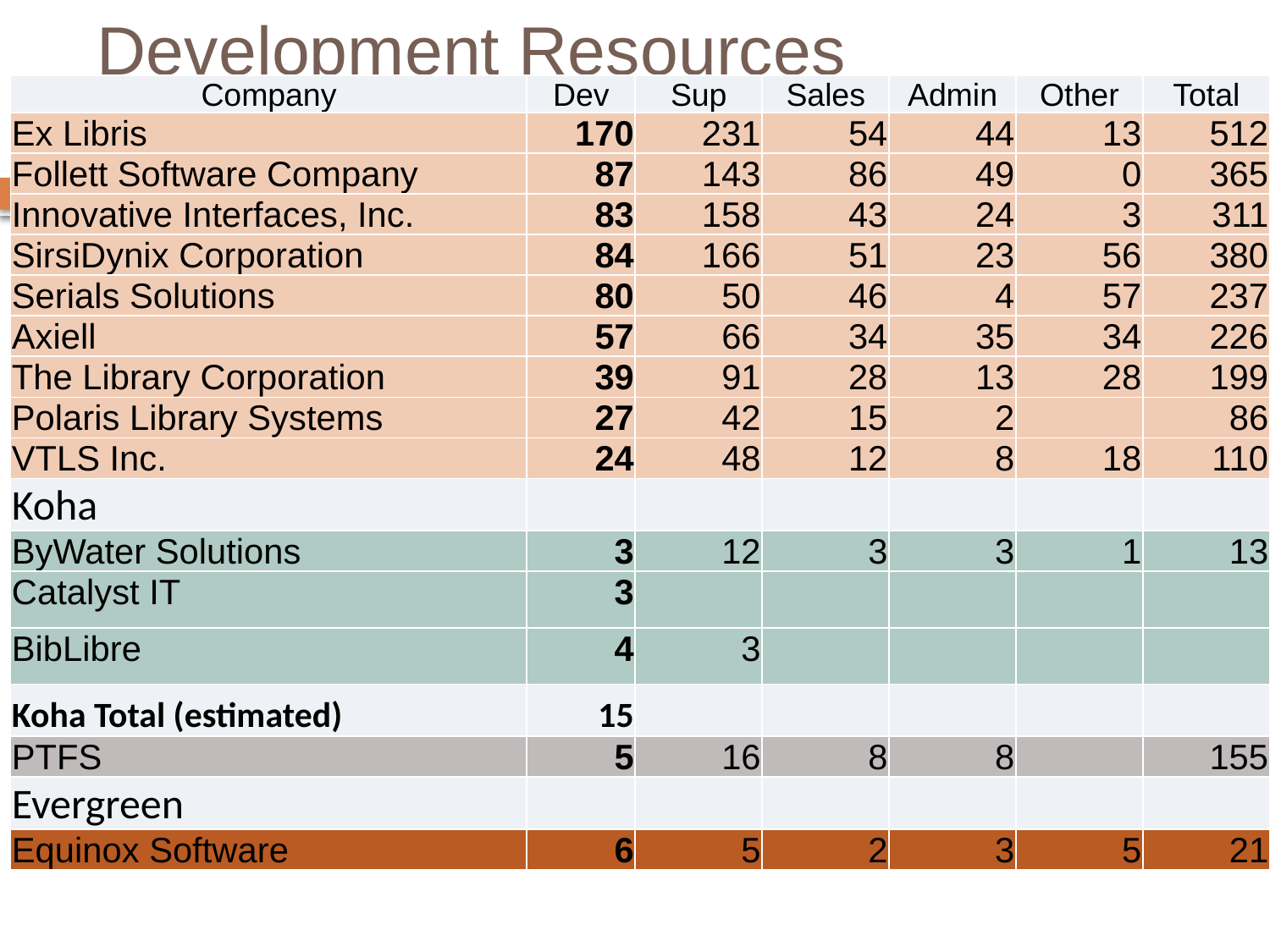

# Development Resources
| Company | Dev | Sup | Sales | Admin | Other | Total |
| --- | --- | --- | --- | --- | --- | --- |
| Ex Libris | 170 | 231 | 54 | 44 | 13 | 512 |
| Follett Software Company | 87 | 143 | 86 | 49 | 0 | 365 |
| Innovative Interfaces, Inc. | 83 | 158 | 43 | 24 | 3 | 311 |
| SirsiDynix Corporation | 84 | 166 | 51 | 23 | 56 | 380 |
| Serials Solutions | 80 | 50 | 46 | 4 | 57 | 237 |
| Axiell | 57 | 66 | 34 | 35 | 34 | 226 |
| The Library Corporation | 39 | 91 | 28 | 13 | 28 | 199 |
| Polaris Library Systems | 27 | 42 | 15 | 2 |  | 86 |
| VTLS Inc. | 24 | 48 | 12 | 8 | 18 | 110 |
| Koha |  |  |  |  |  |  |
| ByWater Solutions | 3 | 12 | 3 | 3 | 1 | 13 |
| Catalyst IT | 3 |  |  |  |  |  |
| BibLibre | 4 | 3 |  |  |  |  |
| Koha Total (estimated) | 15 |  |  |  |  |  |
| PTFS | 5 | 16 | 8 | 8 |  | 155 |
| Evergreen |  |  |  |  |  |  |
| Equinox Software | 6 | 5 | 2 | 3 | 5 | 21 |